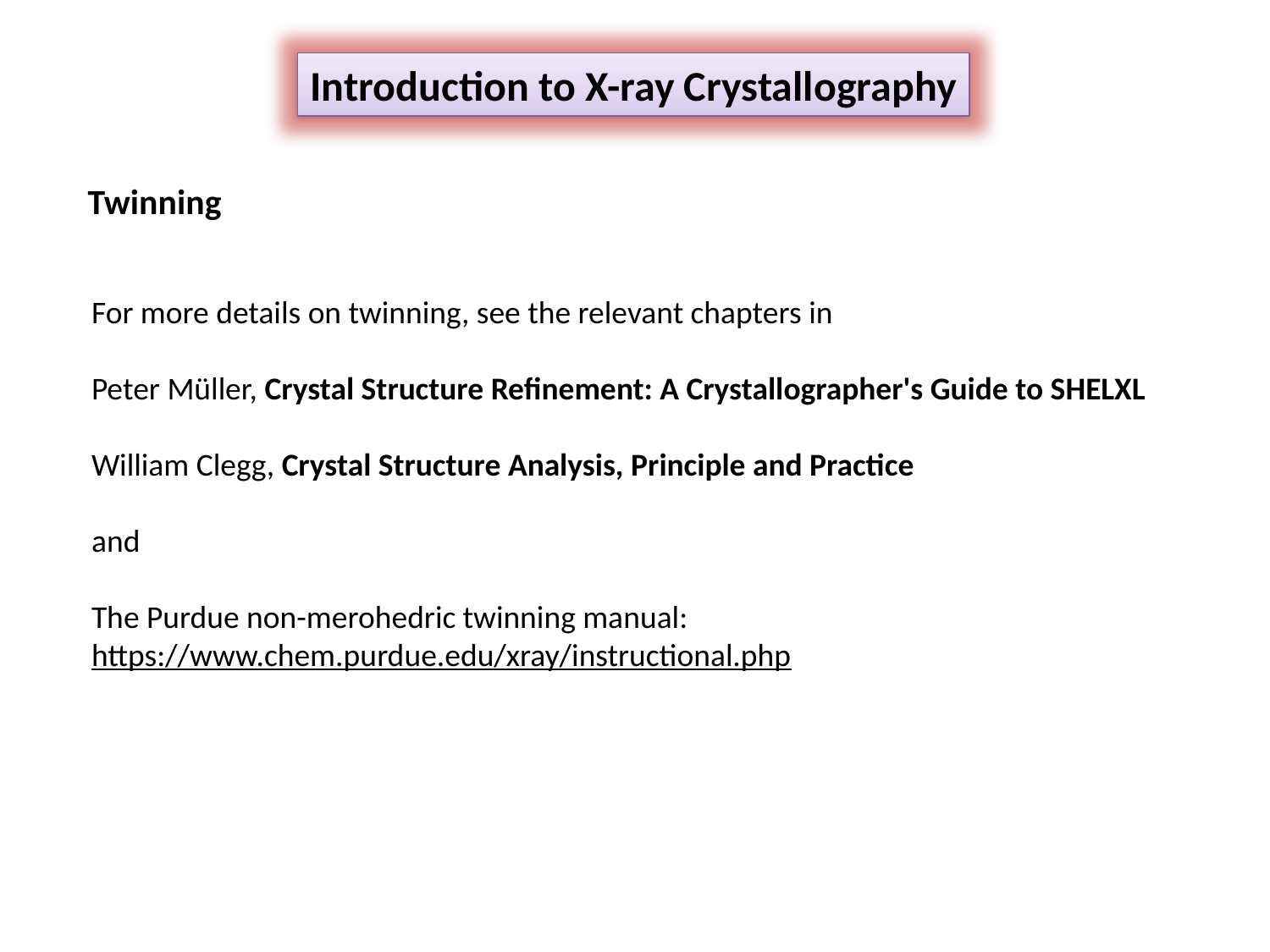

Introduction to X-ray Crystallography
Twinning
For more details on twinning, see the relevant chapters in

Peter Müller, Crystal Structure Refinement: A Crystallographer's Guide to SHELXL

William Clegg, Crystal Structure Analysis, Principle and Practice

and

The Purdue non-merohedric twinning manual:
https://www.chem.purdue.edu/xray/instructional.php